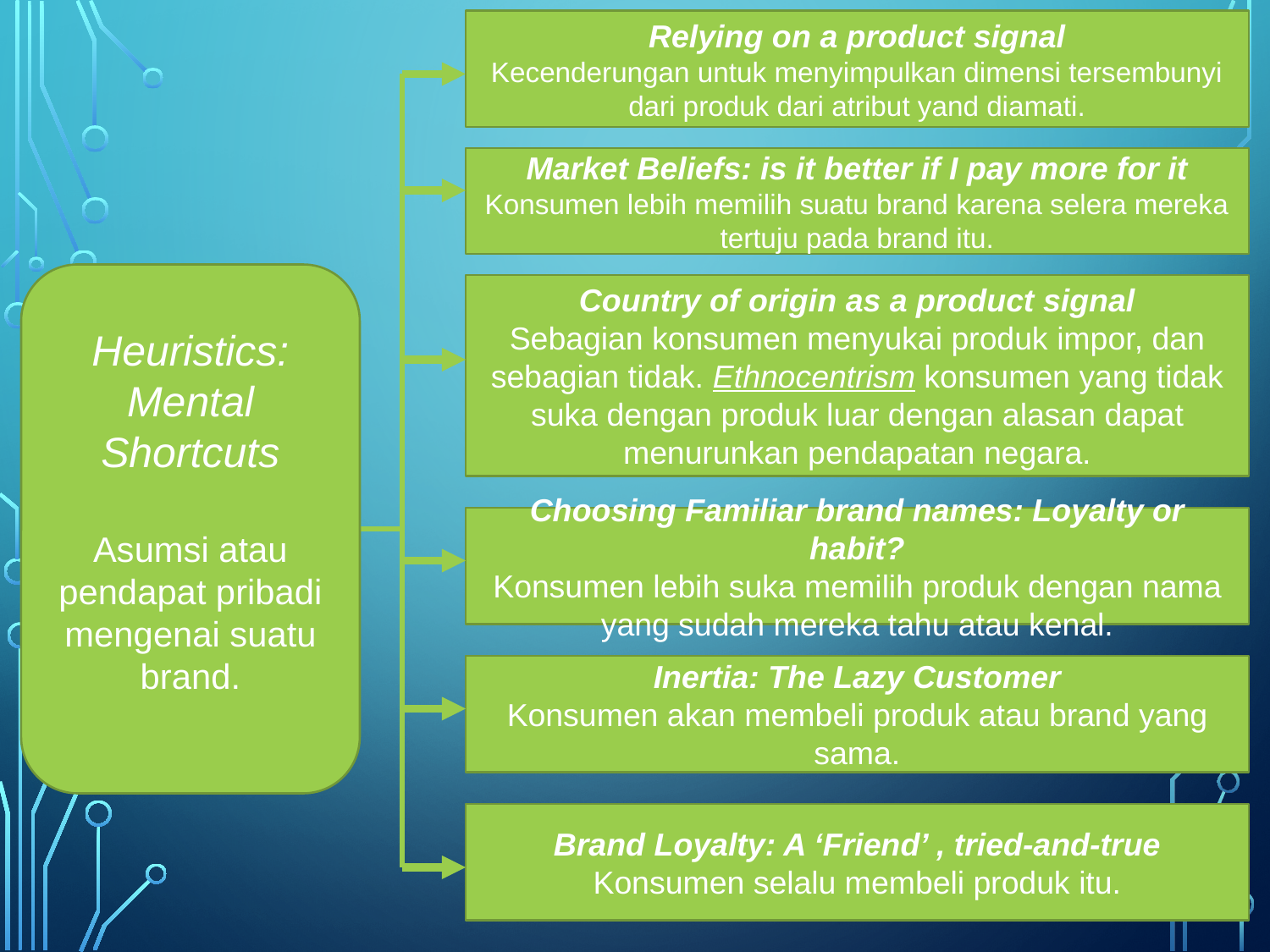

Relying on a product signal
Kecenderungan untuk menyimpulkan dimensi tersembunyi dari produk dari atribut yand diamati.
Market Beliefs: is it better if I pay more for it
Konsumen lebih memilih suatu brand karena selera mereka tertuju pada brand itu.
Heuristics: Mental Shortcuts

Asumsi atau pendapat pribadi mengenai suatu brand.

Country of origin as a product signal
Sebagian konsumen menyukai produk impor, dan sebagian tidak. Ethnocentrism konsumen yang tidak suka dengan produk luar dengan alasan dapat menurunkan pendapatan negara.
Choosing Familiar brand names: Loyalty or habit?
Konsumen lebih suka memilih produk dengan nama yang sudah mereka tahu atau kenal.
Inertia: The Lazy Customer
Konsumen akan membeli produk atau brand yang sama.
Brand Loyalty: A ‘Friend’ , tried-and-true
Konsumen selalu membeli produk itu.